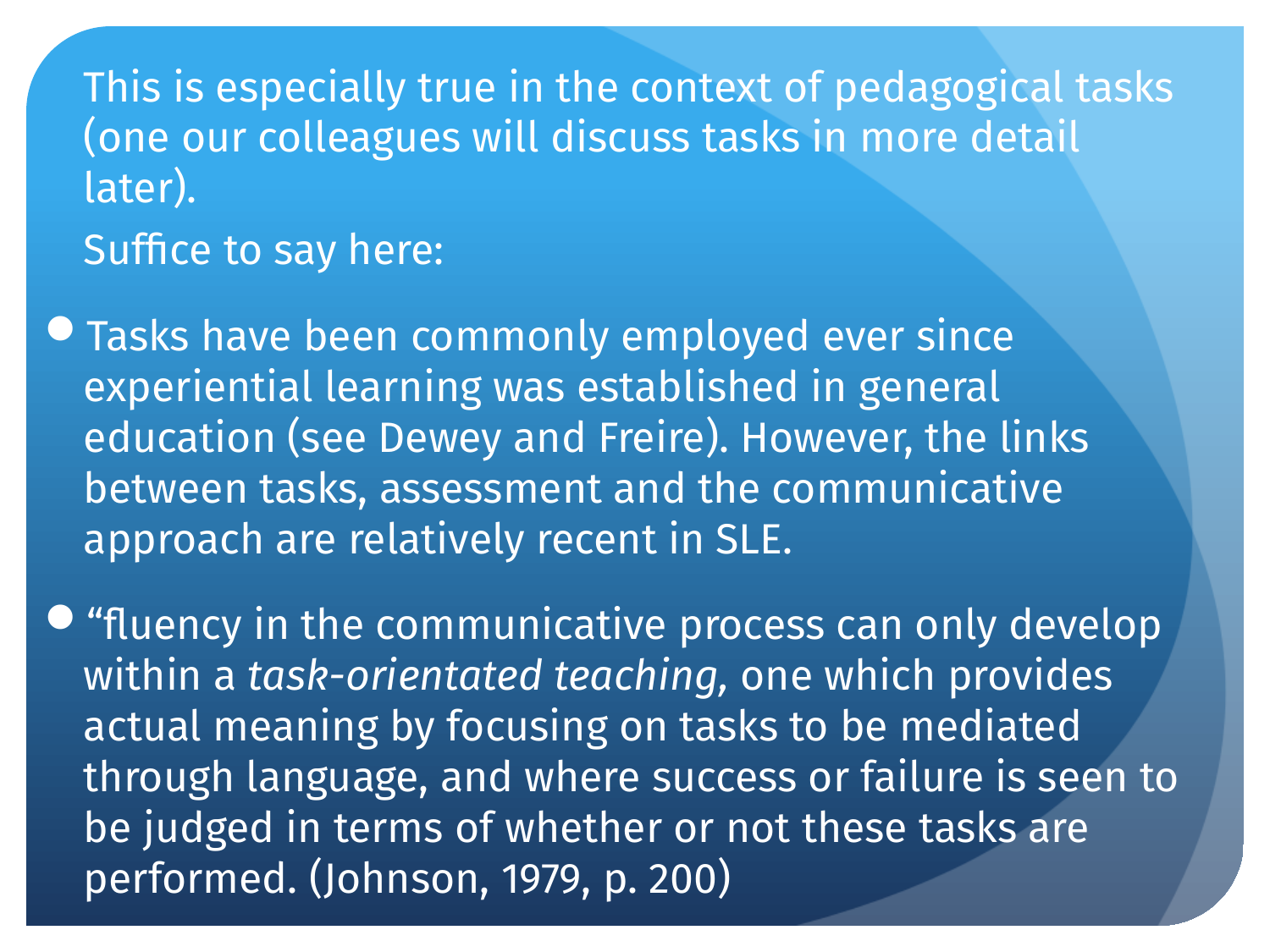

This is especially true in the context of pedagogical tasks (one our colleagues will discuss tasks in more detail later).
Suffice to say here:
Tasks have been commonly employed ever since experiential learning was established in general education (see Dewey and Freire). However, the links between tasks, assessment and the communicative approach are relatively recent in SLE.
“fluency in the communicative process can only develop within a task-orientated teaching, one which provides actual meaning by focusing on tasks to be mediated through language, and where success or failure is seen to be judged in terms of whether or not these tasks are performed. (Johnson, 1979, p. 200)